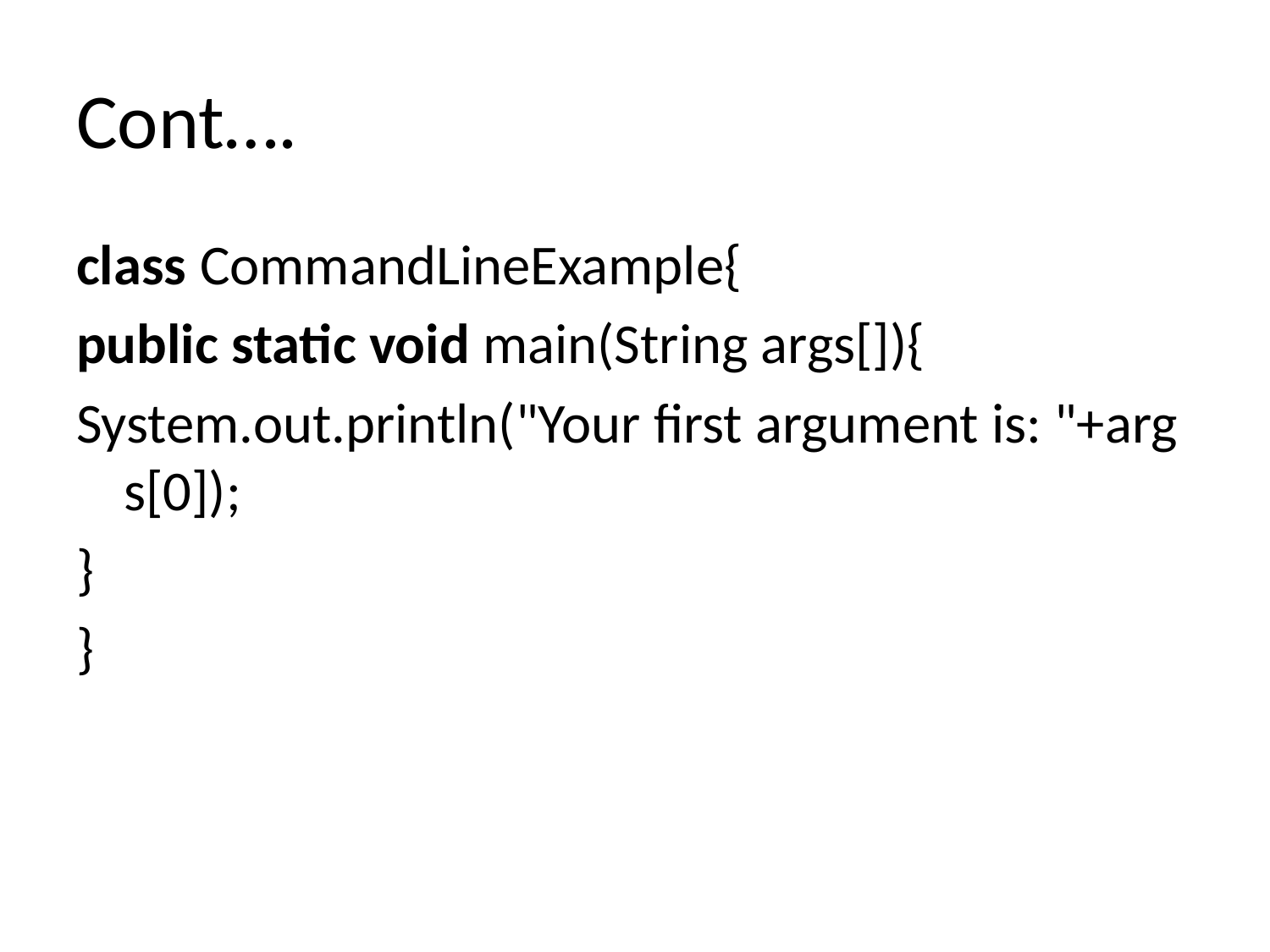

# Cont….
class CommandLineExample{
public static void main(String args[]){
System.out.println("Your first argument is: "+args[0]);
}
}